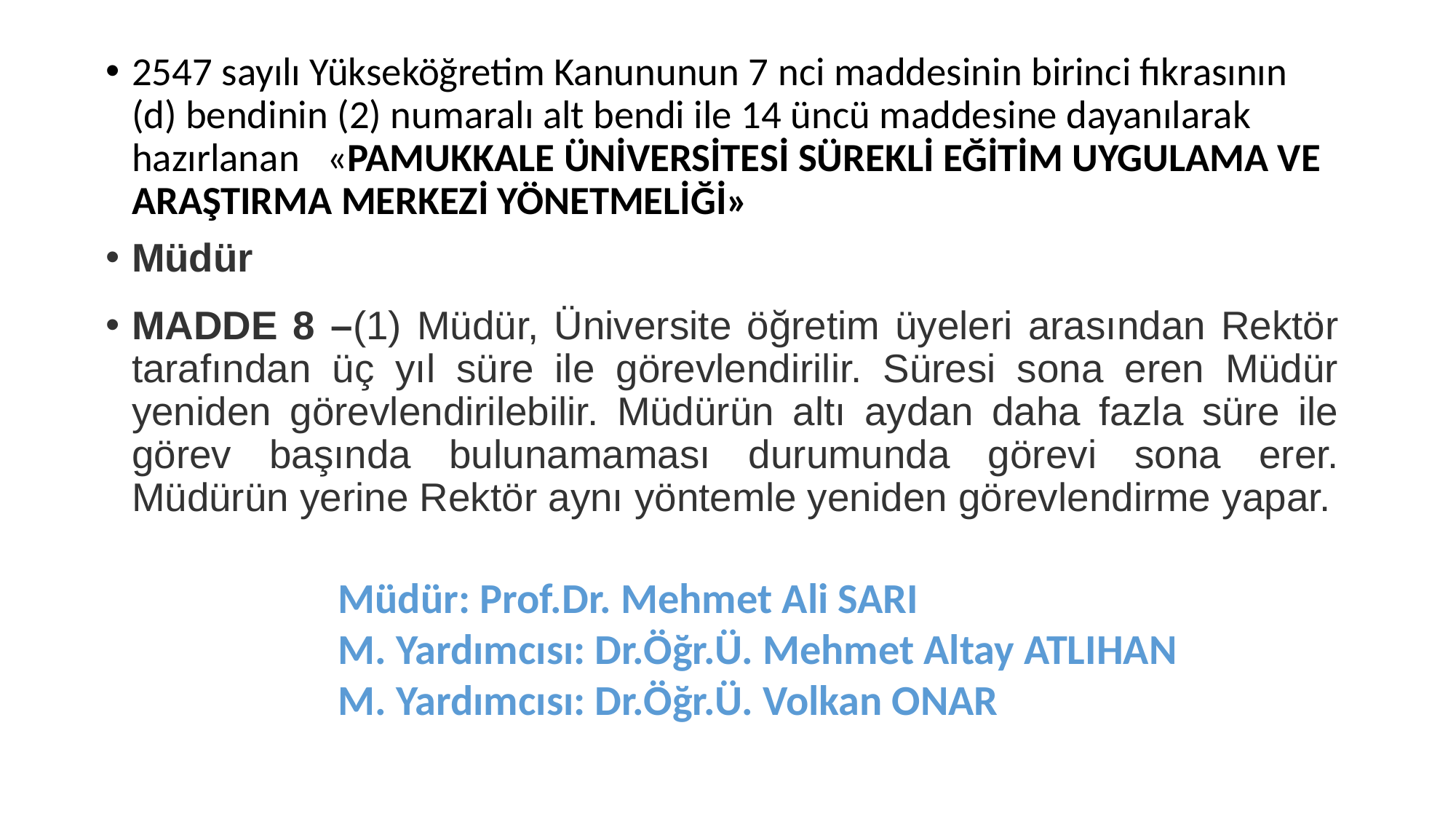

2547 sayılı Yükseköğretim Kanununun 7 nci maddesinin birinci fıkrasının (d) bendinin (2) numaralı alt bendi ile 14 üncü maddesine dayanılarak hazırlanan   «PAMUKKALE ÜNİVERSİTESİ SÜREKLİ EĞİTİM UYGULAMA VE ARAŞTIRMA MERKEZİ YÖNETMELİĞİ»
Müdür
MADDE 8 –(1) Müdür, Üniversite öğretim üyeleri arasından Rektör tarafından üç yıl süre ile görevlendirilir. Süresi sona eren Müdür yeniden görevlendirilebilir. Müdürün altı aydan daha fazla süre ile görev başında bulunamaması durumunda görevi sona erer. Müdürün yerine Rektör aynı yöntemle yeniden görevlendirme yapar.

Müdür: Prof.Dr. Mehmet Ali SARI
M. Yardımcısı: Dr.Öğr.Ü. Mehmet Altay ATLIHAN
M. Yardımcısı: Dr.Öğr.Ü. Volkan ONAR